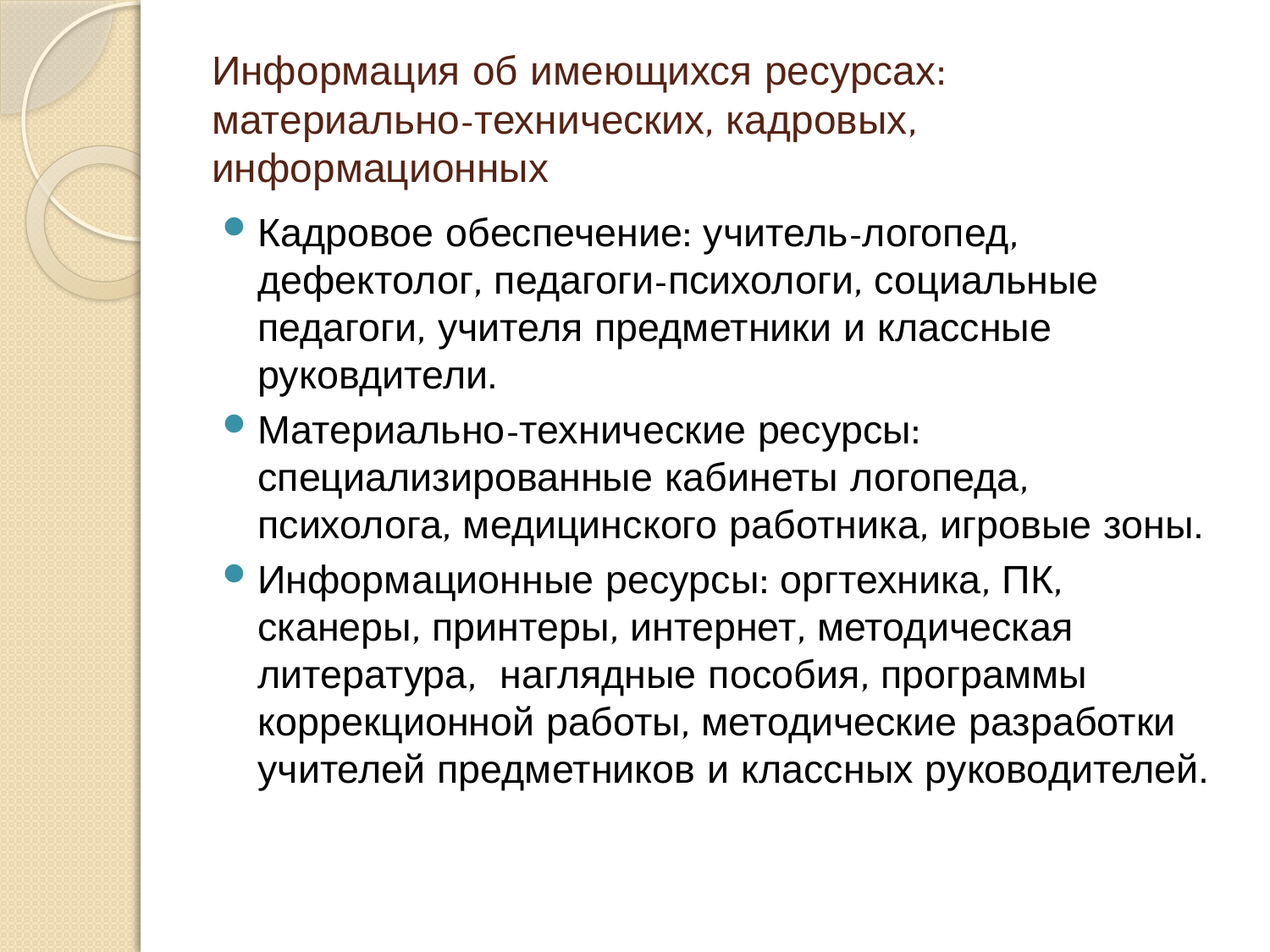

# Информация об имеющихся ресурсах:  материально-технических, кадровых, информационных
Кадровое обеспечение: учитель-логопед, дефектолог, педагоги-психологи, социальные педагоги, учителя предметники и классные руковдители.
Материально-технические ресурсы: специализированные кабинеты логопеда, психолога, медицинского работника, игровые зоны.
Информационные ресурсы: оргтехника, ПК, сканеры, принтеры, интернет, методическая литература,  наглядные пособия, программы коррекционной работы, методические разработки учителей предметников и классных руководителей.